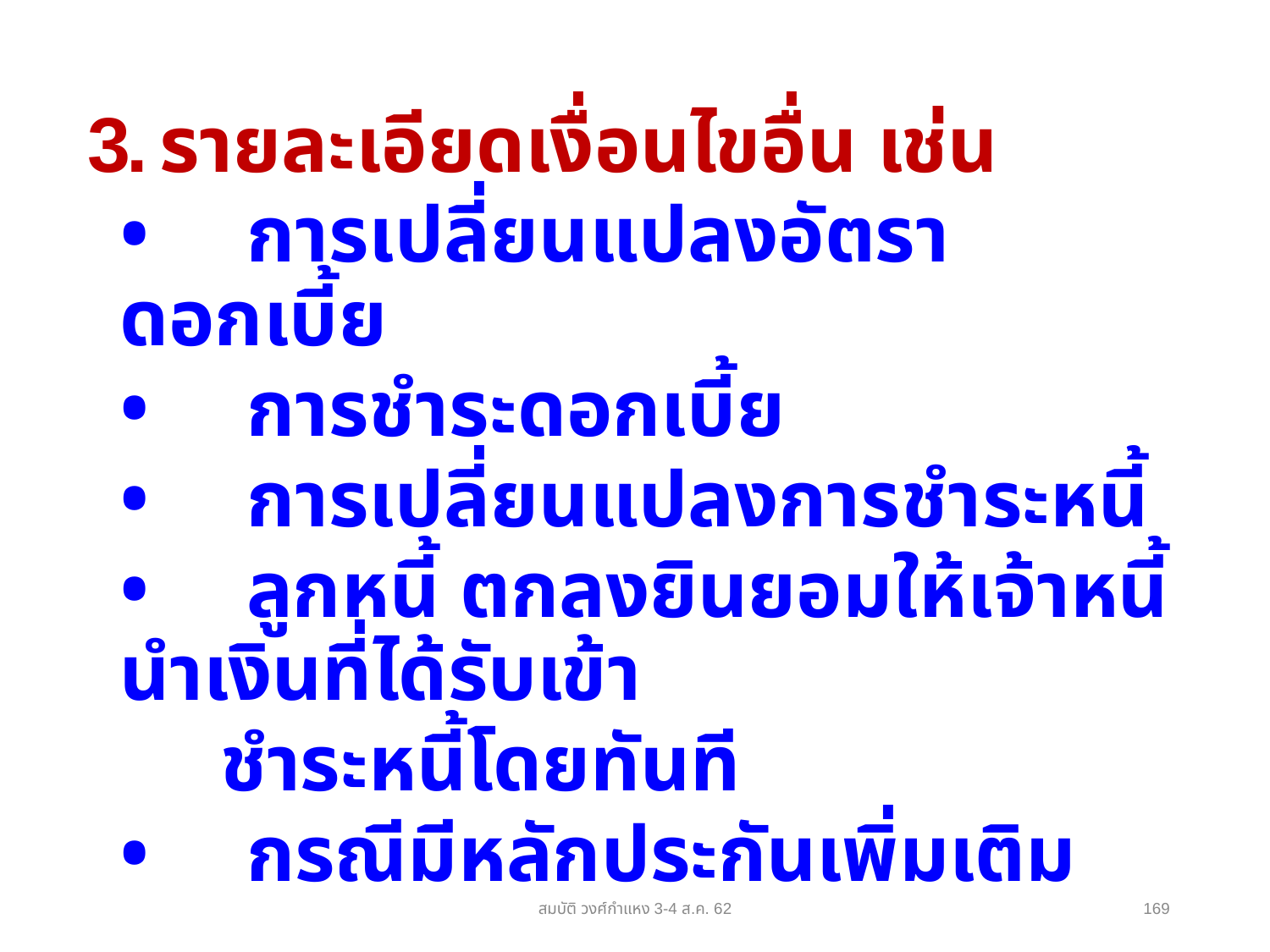

รายละเอียดเงื่อนไขอื่น เช่น
•	การเปลี่ยนแปลงอัตราดอกเบี้ย
•	การชำระดอกเบี้ย
•	การเปลี่ยนแปลงการชำระหนี้
•	ลูกหนี้ ตกลงยินยอมให้เจ้าหนี้นำเงินที่ได้รับเข้า
     ชำระหนี้โดยทันที
•	กรณีมีหลักประกันเพิ่มเติม

สมบัติ วงศ์กำแหง 3-4 ส.ค. 62
169